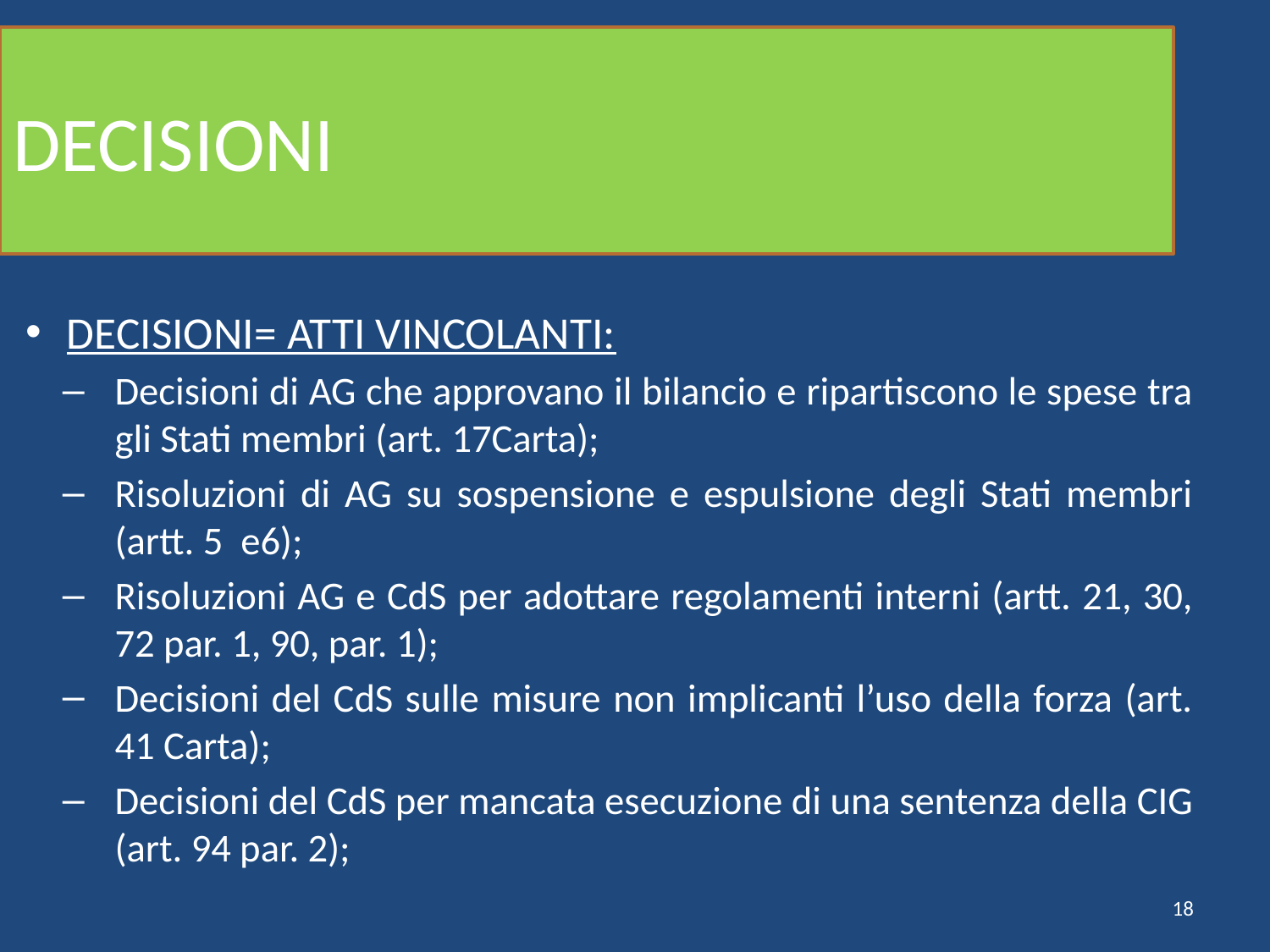

# DECISIONI
DECISIONI= ATTI VINCOLANTI:
Decisioni di AG che approvano il bilancio e ripartiscono le spese tra gli Stati membri (art. 17Carta);
Risoluzioni di AG su sospensione e espulsione degli Stati membri (artt. 5  e6);
Risoluzioni AG e CdS per adottare regolamenti interni (artt. 21, 30, 72 par. 1, 90, par. 1);
Decisioni del CdS sulle misure non implicanti l’uso della forza (art. 41 Carta);
Decisioni del CdS per mancata esecuzione di una sentenza della CIG (art. 94 par. 2);

18